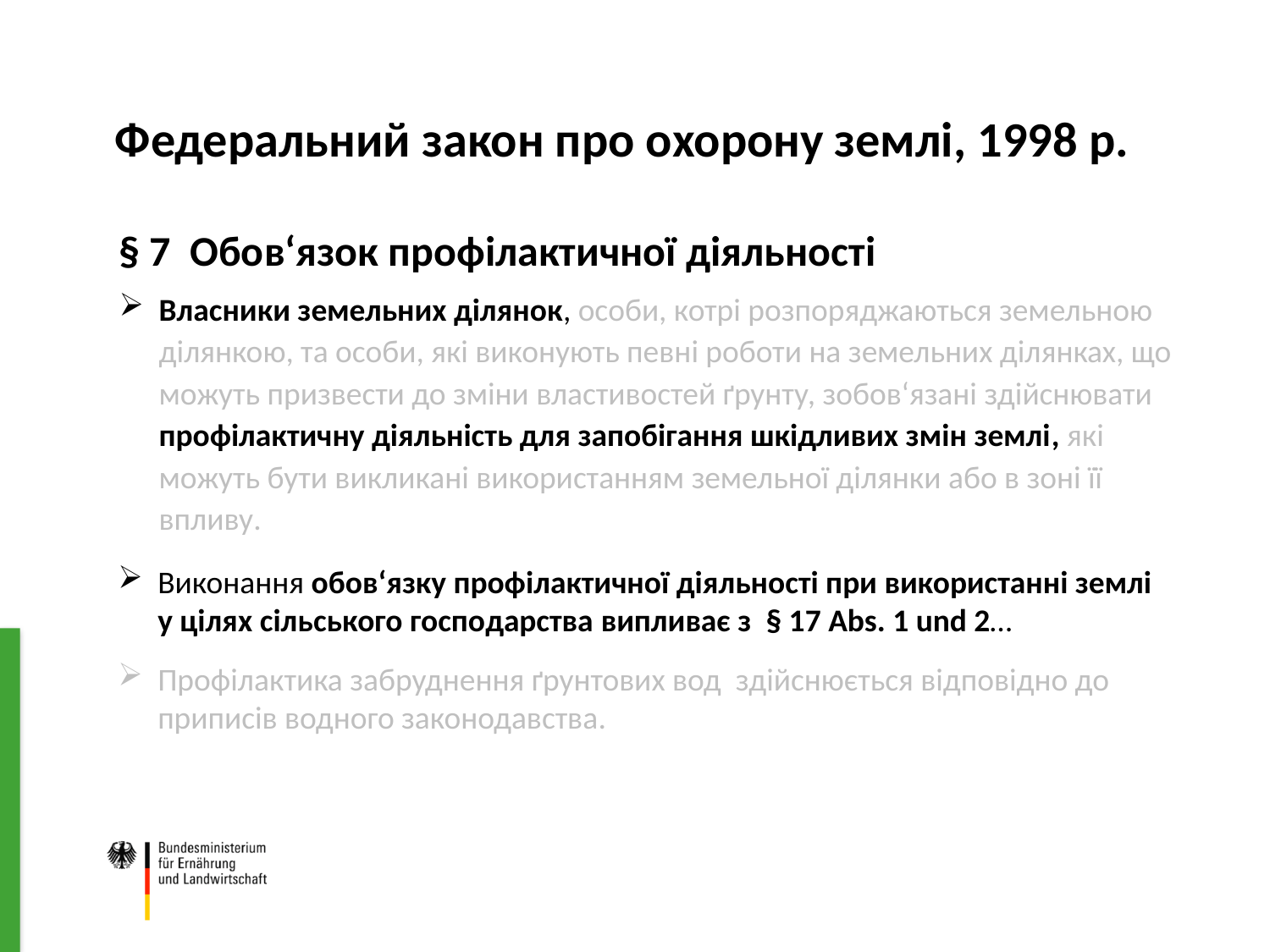

Федеральний закон про охорону землі, 1998 р.
§ 7  Обов‘язок профілактичної діяльності
Власники земельних ділянок, особи, котрі розпоряджаються земельною ділянкою, та особи, які виконують певні роботи на земельних ділянках, що можуть призвести до зміни властивостей ґрунту, зобов‘язані здійснювати профілактичну діяльність для запобігання шкідливих змін землі, які можуть бути викликані використанням земельної ділянки або в зоні її впливу.
Виконання обов‘язку профілактичної діяльності при використанні землі у цілях сільського господарства випливає з  § 17 Abs. 1 und 2…
Профілактика забруднення ґрунтових вод  здійснюється відповідно до приписів водного законодавства.